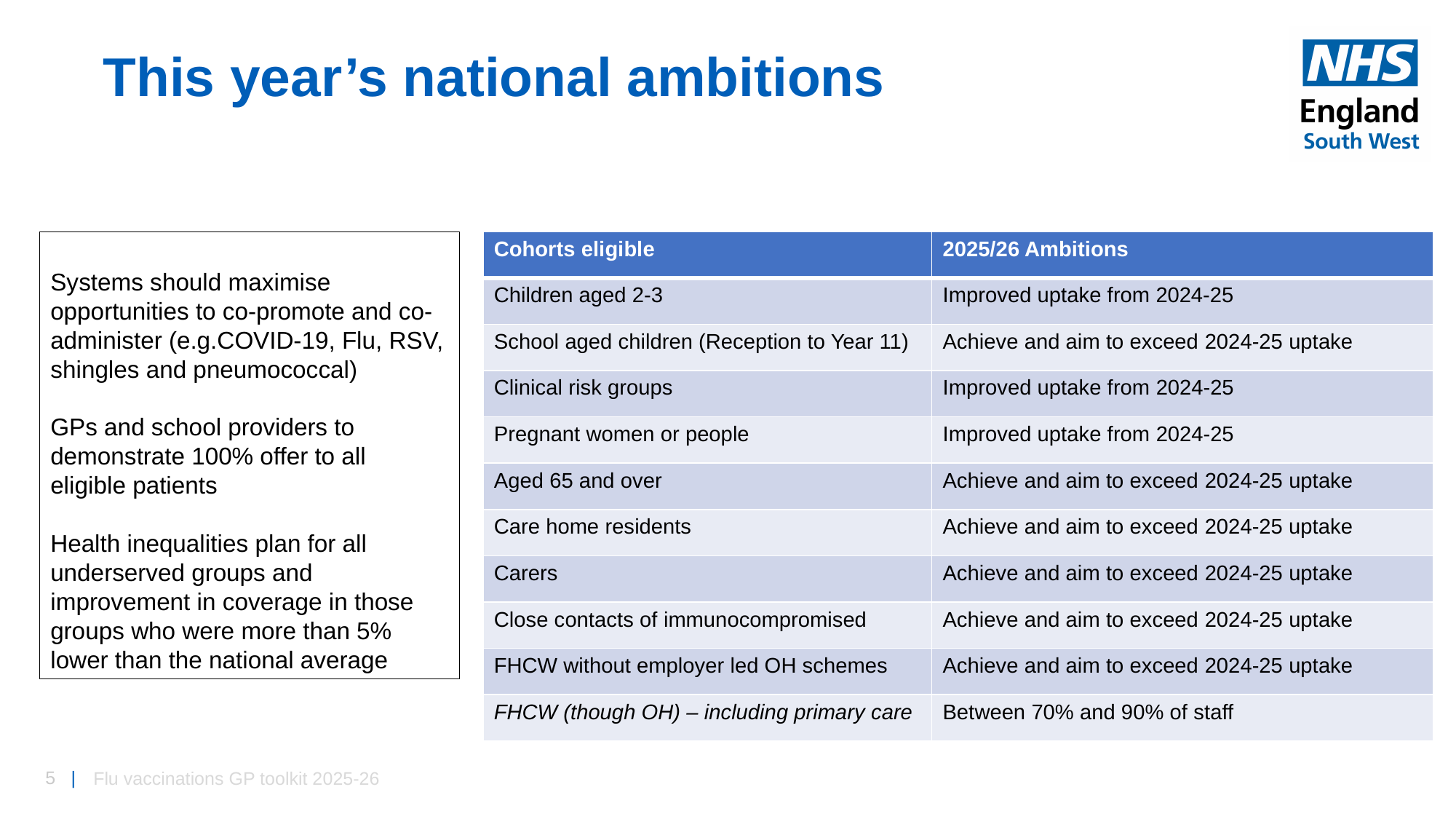

# This year’s national ambitions
| Cohorts eligible | 2025/26 Ambitions |
| --- | --- |
| Children aged 2-3 | Improved uptake from 2024-25 |
| School aged children (Reception to Year 11) | Achieve and aim to exceed 2024-25 uptake |
| Clinical risk groups | Improved uptake from 2024-25 |
| Pregnant women or people | Improved uptake from 2024-25 |
| Aged 65 and over | Achieve and aim to exceed 2024-25 uptake |
| Care home residents | Achieve and aim to exceed 2024-25 uptake |
| Carers | Achieve and aim to exceed 2024-25 uptake |
| Close contacts of immunocompromised | Achieve and aim to exceed 2024-25 uptake |
| FHCW without employer led OH schemes | Achieve and aim to exceed 2024-25 uptake |
| FHCW (though OH) – including primary care | Between 70% and 90% of staff |

Systems should maximise opportunities to co-promote and co-administer (e.g.COVID-19, Flu, RSV, shingles and pneumococcal)

GPs and school providers to demonstrate 100% offer to all eligible patients

Health inequalities plan for all underserved groups and improvement in coverage in those groups who were more than 5% lower than the national average
Flu vaccinations GP toolkit 2025-26